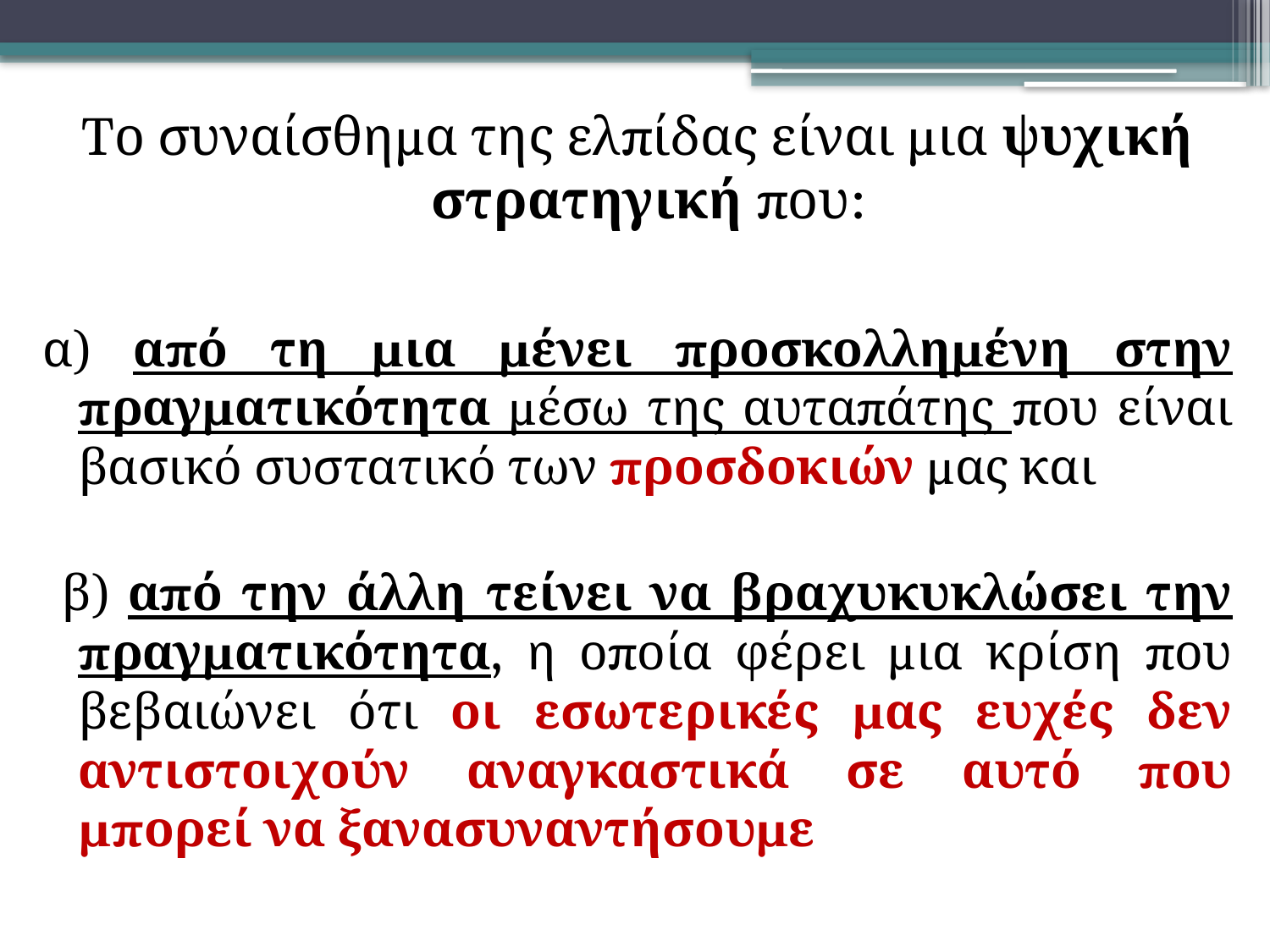

#
Το συναίσθημα της ελπίδας είναι μια ψυχική στρατηγική που:

α) από τη μια μένει προσκολλημένη στην πραγματικότητα μέσω της αυταπάτης που είναι βασικό συστατικό των προσδοκιών μας και

 β) από την άλλη τείνει να βραχυκυκλώσει την πραγματικότητα, η οποία φέρει μια κρίση που βεβαιώνει ότι οι εσωτερικές μας ευχές δεν αντιστοιχούν αναγκαστικά σε αυτό που μπορεί να ξανασυναντήσουμε